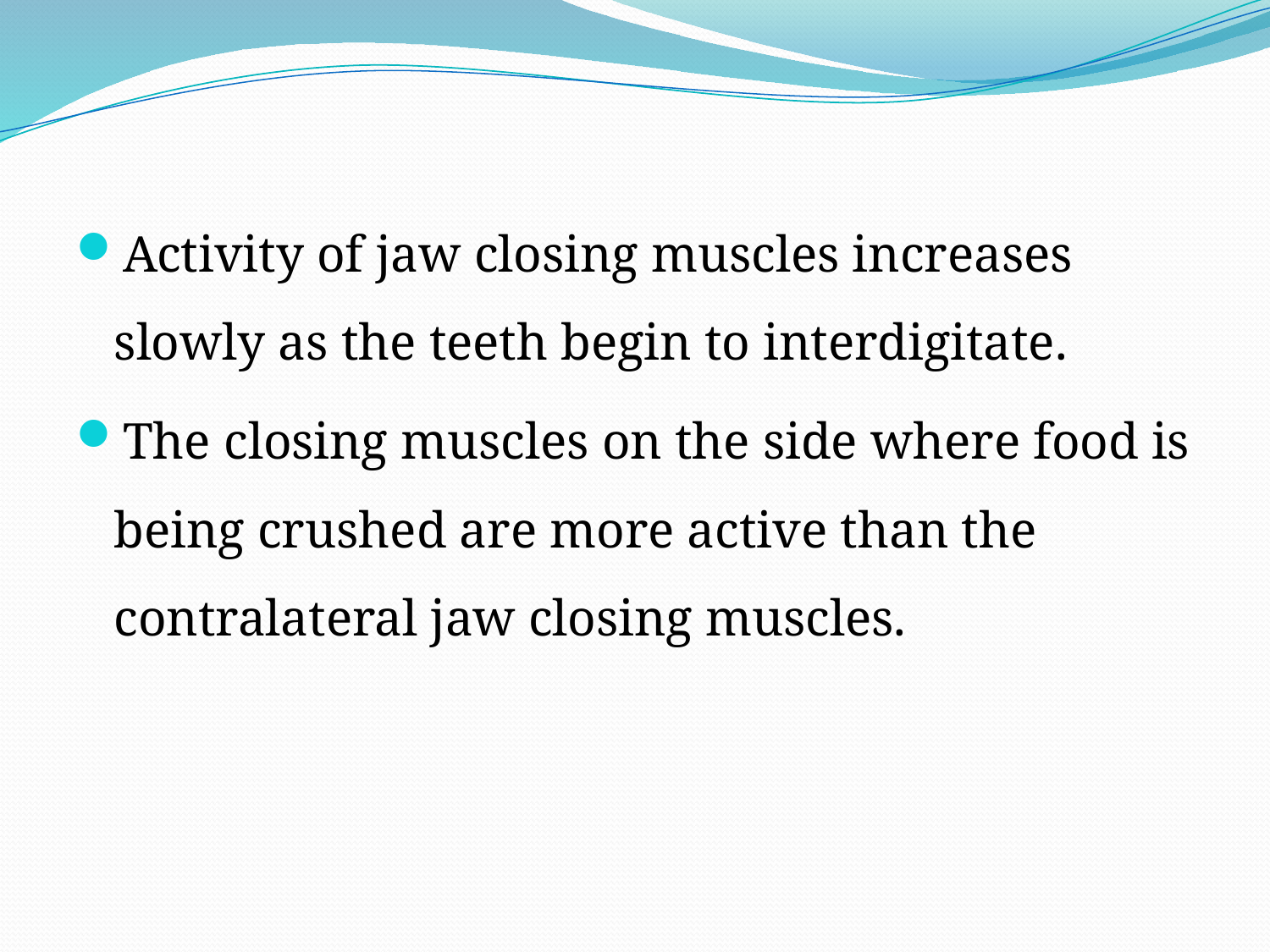

Activity of jaw closing muscles increases slowly as the teeth begin to interdigitate.
The closing muscles on the side where food is being crushed are more active than the contralateral jaw closing muscles.